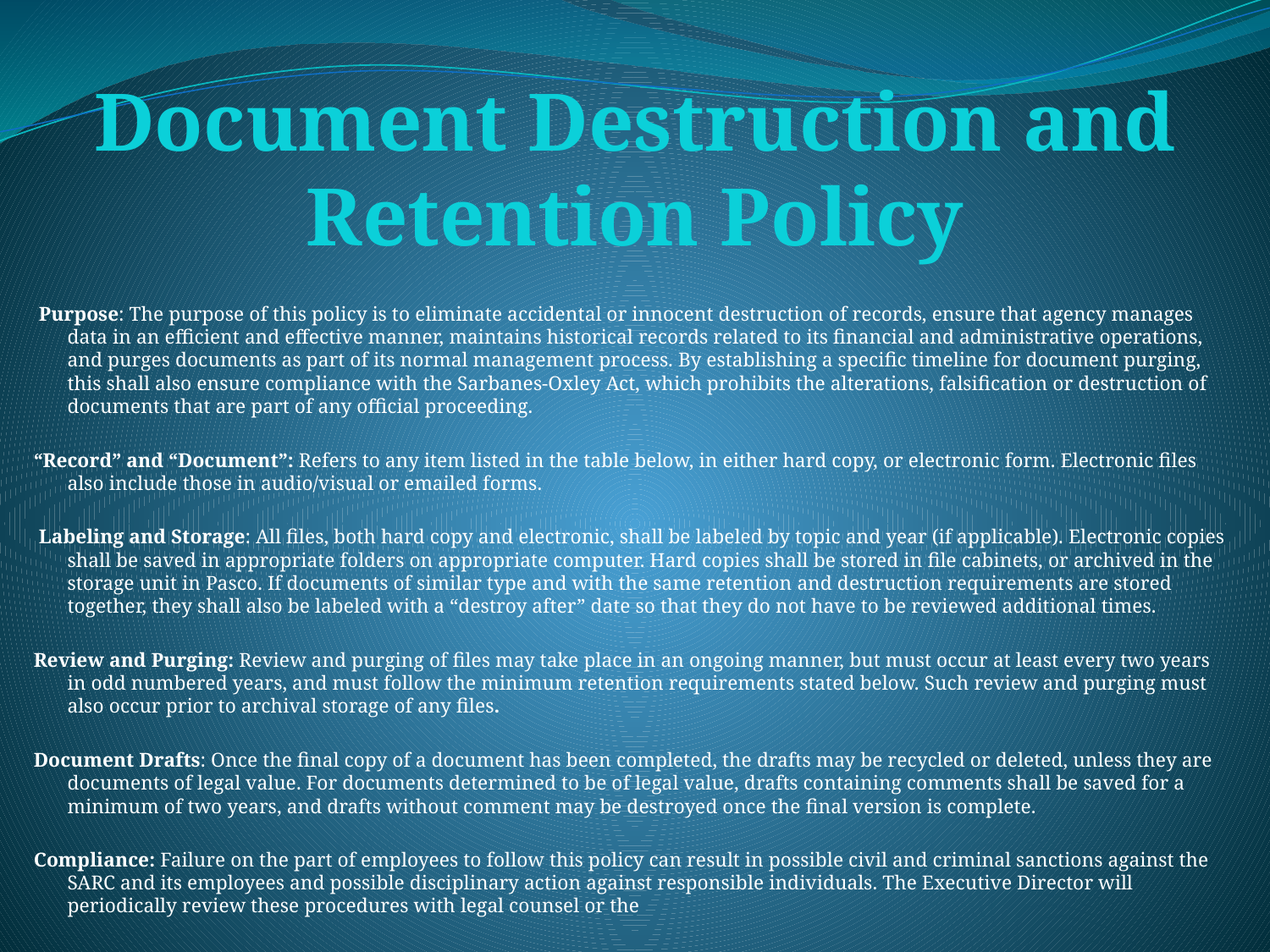

# Document Destruction and Retention Policy

 Purpose: The purpose of this policy is to eliminate accidental or innocent destruction of records, ensure that agency manages data in an efficient and effective manner, maintains historical records related to its financial and administrative operations, and purges documents as part of its normal management process. By establishing a specific timeline for document purging, this shall also ensure compliance with the Sarbanes-Oxley Act, which prohibits the alterations, falsification or destruction of documents that are part of any official proceeding.

“Record” and “Document”: Refers to any item listed in the table below, in either hard copy, or electronic form. Electronic files also include those in audio/visual or emailed forms.

 Labeling and Storage: All files, both hard copy and electronic, shall be labeled by topic and year (if applicable). Electronic copies shall be saved in appropriate folders on appropriate computer. Hard copies shall be stored in file cabinets, or archived in the storage unit in Pasco. If documents of similar type and with the same retention and destruction requirements are stored together, they shall also be labeled with a “destroy after” date so that they do not have to be reviewed additional times.

Review and Purging: Review and purging of files may take place in an ongoing manner, but must occur at least every two years in odd numbered years, and must follow the minimum retention requirements stated below. Such review and purging must also occur prior to archival storage of any files.

Document Drafts: Once the final copy of a document has been completed, the drafts may be recycled or deleted, unless they are documents of legal value. For documents determined to be of legal value, drafts containing comments shall be saved for a minimum of two years, and drafts without comment may be destroyed once the final version is complete.

Compliance: Failure on the part of employees to follow this policy can result in possible civil and criminal sanctions against the SARC and its employees and possible disciplinary action against responsible individuals. The Executive Director will periodically review these procedures with legal counsel or the